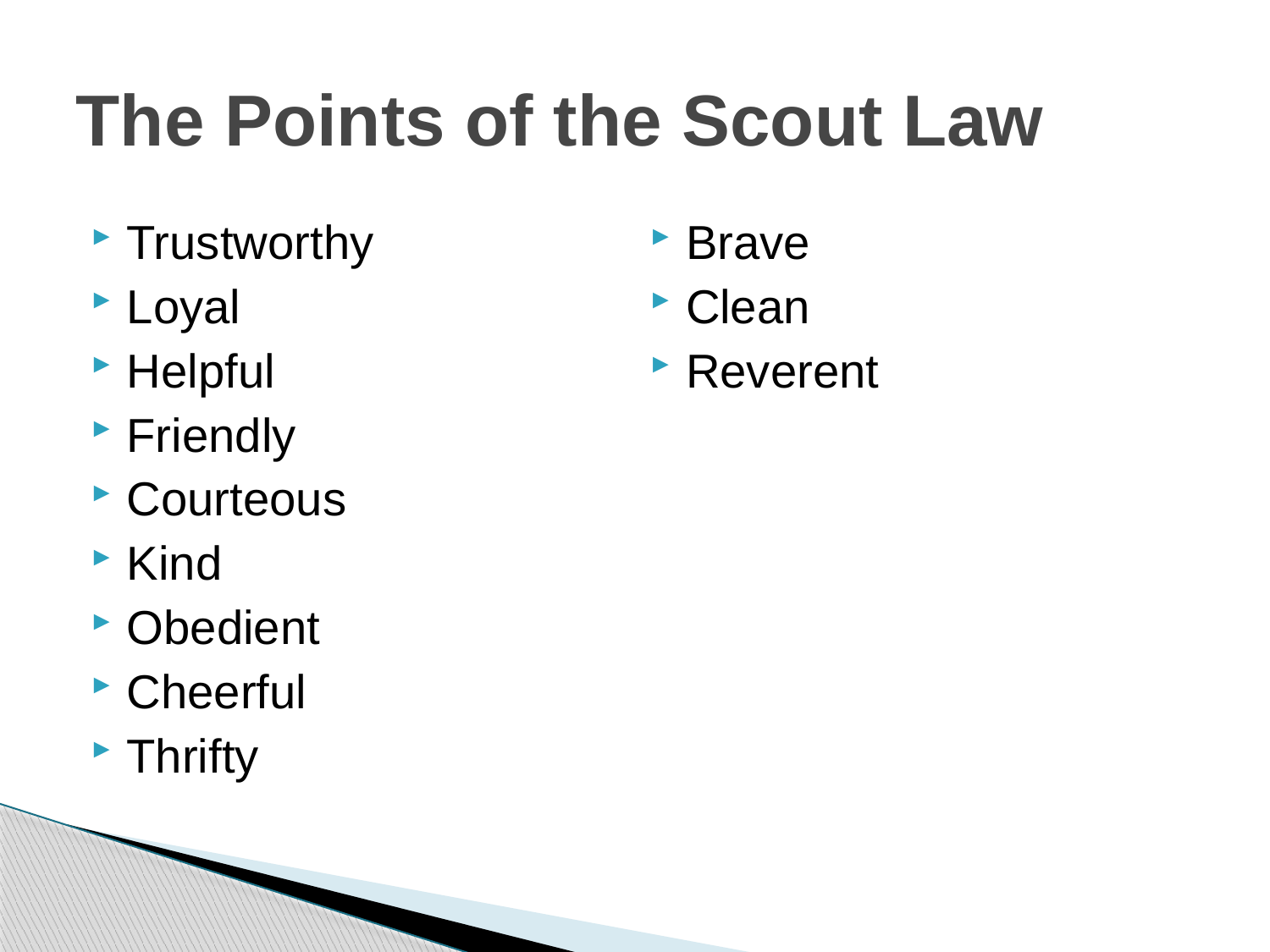

# The Points of the Scout Law
Trustworthy
Loyal
Helpful
Friendly
Courteous
Kind
Obedient
Cheerful
Thrifty
Brave
Clean
Reverent